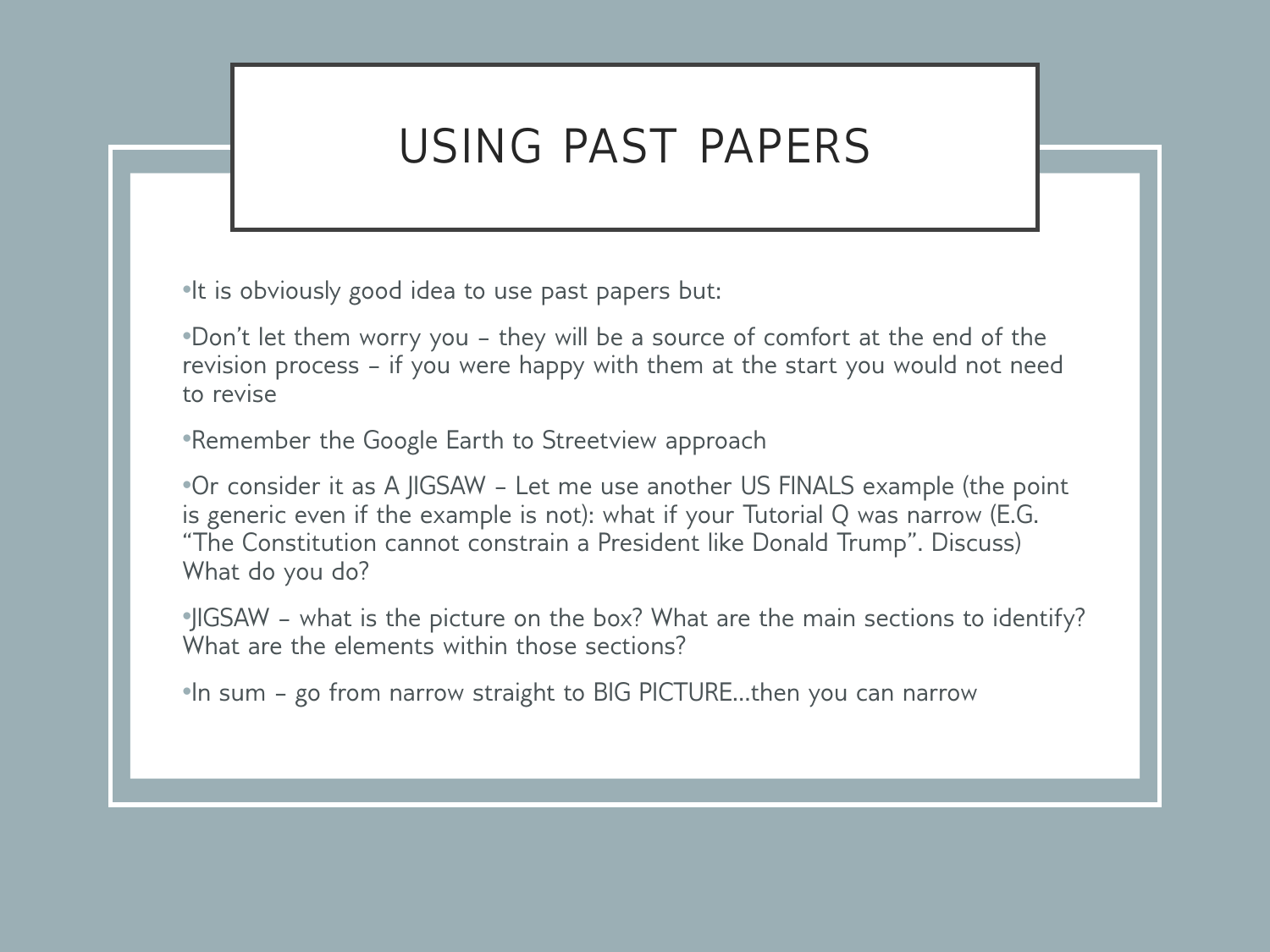

# using Past Papers

It is obviously good idea to use past papers but:
Don’t let them worry you – they will be a source of comfort at the end of the revision process – if you were happy with them at the start you would not need to revise
Remember the Google Earth to Streetview approach
Or consider it as A JIGSAW – Let me use another US FINALS example (the point is generic even if the example is not): what if your Tutorial Q was narrow (E.G. “The Constitution cannot constrain a President like Donald Trump”. Discuss) What do you do?
JIGSAW – what is the picture on the box? What are the main sections to identify? What are the elements within those sections?
In sum – go from narrow straight to BIG PICTURE…then you can narrow